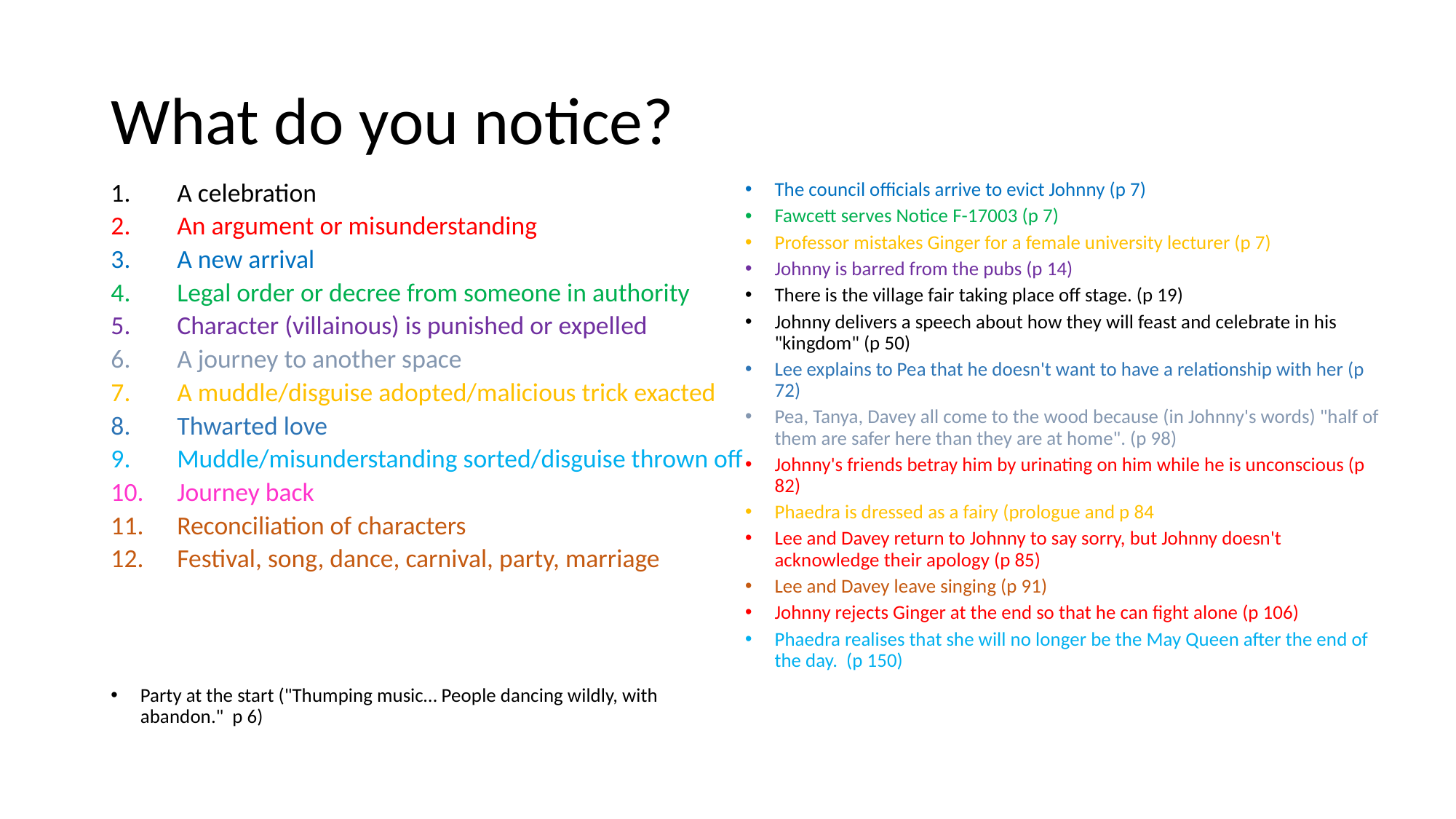

# What do you notice?
A celebration
An argument or misunderstanding
A new arrival
Legal order or decree from someone in authority
Character (villainous) is punished or expelled
A journey to another space
A muddle/disguise adopted/malicious trick exacted
Thwarted love
Muddle/misunderstanding sorted/disguise thrown off
Journey back
Reconciliation of characters
Festival, song, dance, carnival, party, marriage

Party at the start ("Thumping music… People dancing wildly, with abandon."  p 6)
The council officials arrive to evict Johnny (p 7)
Fawcett serves Notice F-17003 (p 7)
Professor mistakes Ginger for a female university lecturer (p 7)
Johnny is barred from the pubs (p 14)
There is the village fair taking place off stage. (p 19)
Johnny delivers a speech about how they will feast and celebrate in his    "kingdom" (p 50)
Lee explains to Pea that he doesn't want to have a relationship with her (p 72)
Pea, Tanya, Davey all come to the wood because (in Johnny's words) "half of them are safer here than they are at home". (p 98)
Johnny's friends betray him by urinating on him while he is unconscious (p 82)
Phaedra is dressed as a fairy (prologue and p 84
Lee and Davey return to Johnny to say sorry, but Johnny doesn't acknowledge their apology (p 85)
Lee and Davey leave singing (p 91)
Johnny rejects Ginger at the end so that he can fight alone (p 106)
Phaedra realises that she will no longer be the May Queen after the end of the day.  (p 150)